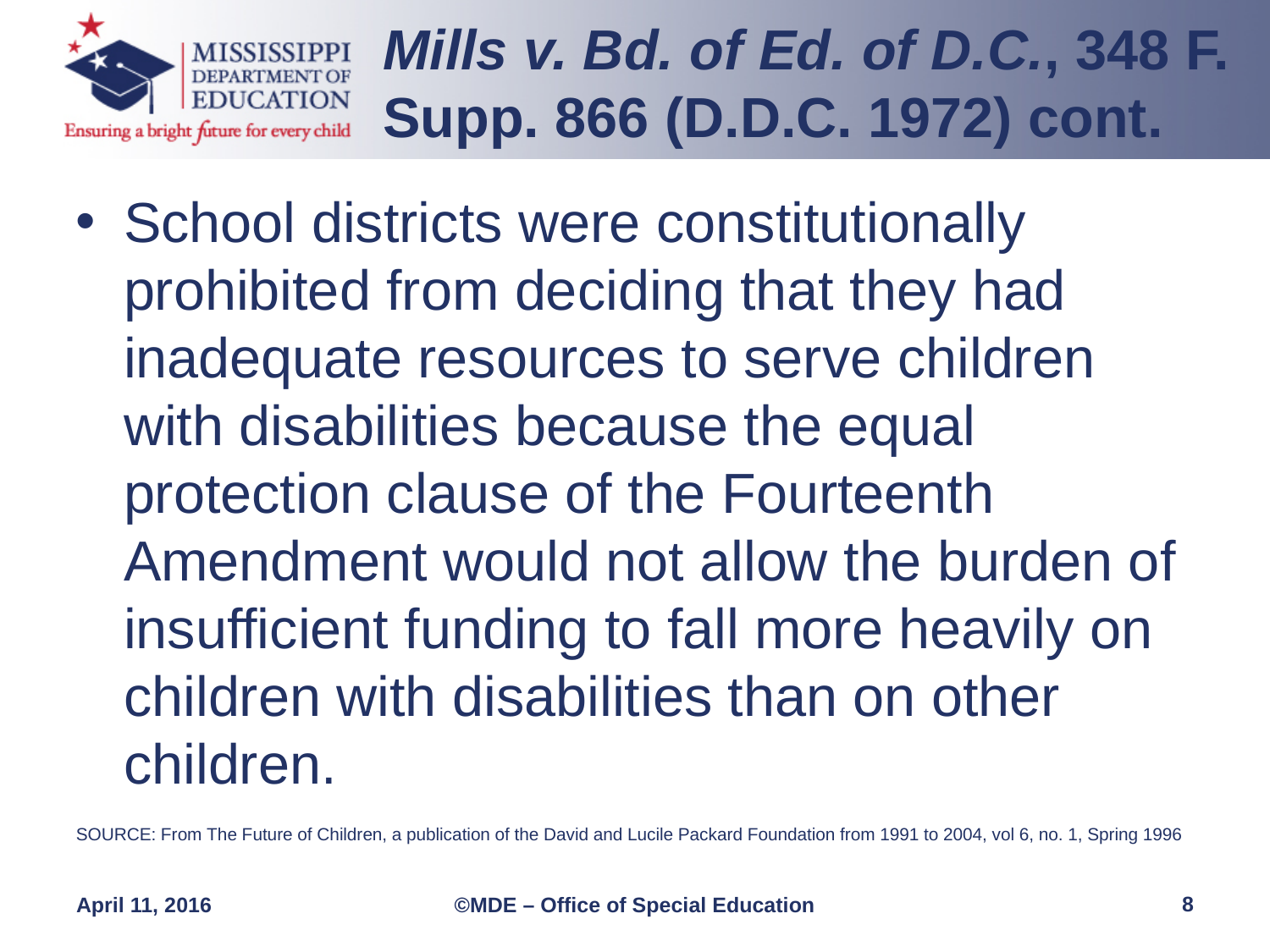

Mills v. Bd. of Ed. of D.C., 348 F. Supp. 866 (D.D.C. 1972) cont.

School districts were constitutionally prohibited from deciding that they had inadequate resources to serve children with disabilities because the equal protection clause of the Fourteenth Amendment would not allow the burden of insufficient funding to fall more heavily on children with disabilities than on other children.

SOURCE: From The Future of Children, a publication of the David and Lucile Packard Foundation from 1991 to 2004, vol 6, no. 1, Spring 1996

8
April 11, 2016
©MDE – Office of Special Education